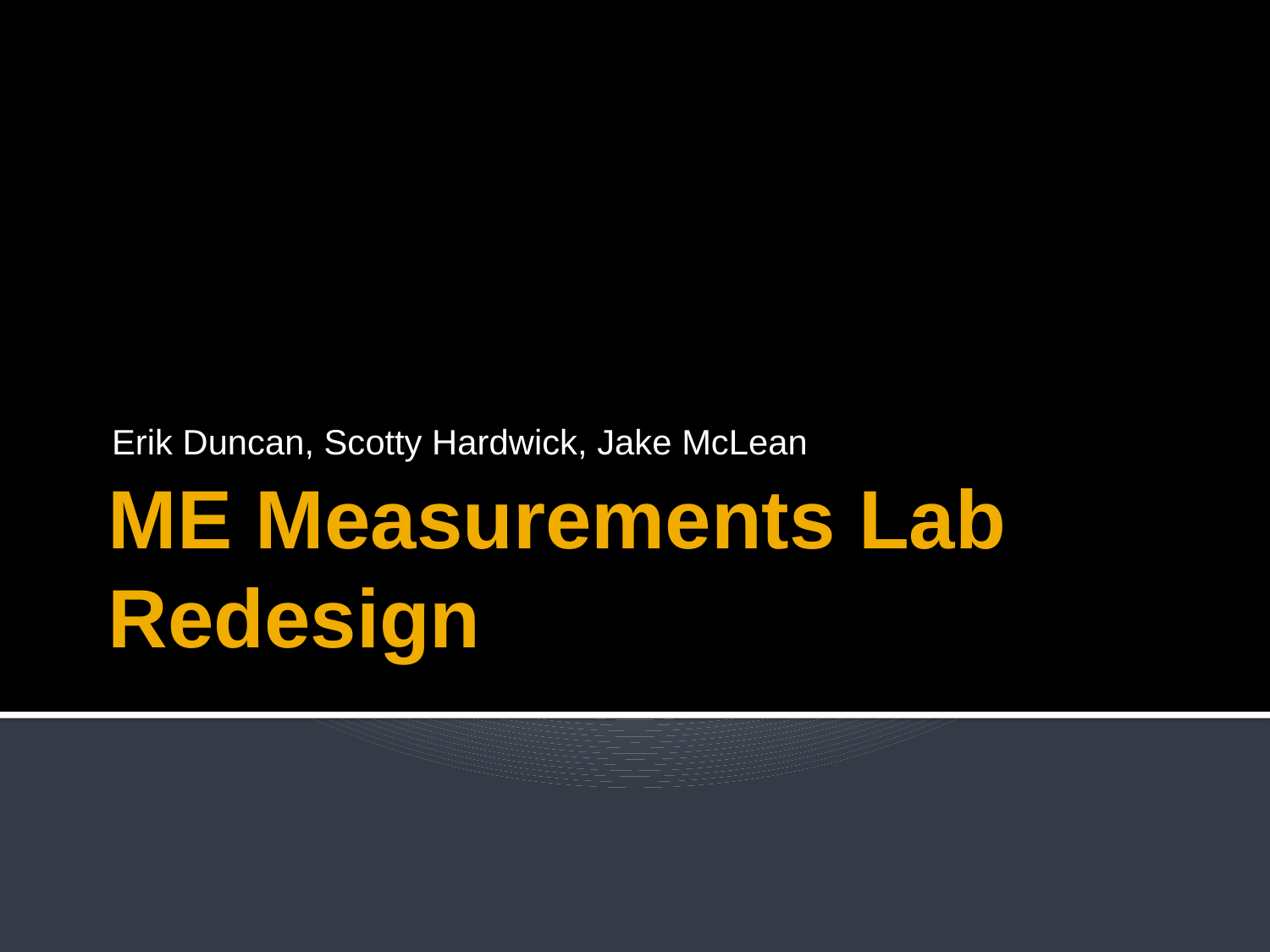

Erik Duncan, Scotty Hardwick, Jake McLean
# ME Measurements Lab Redesign